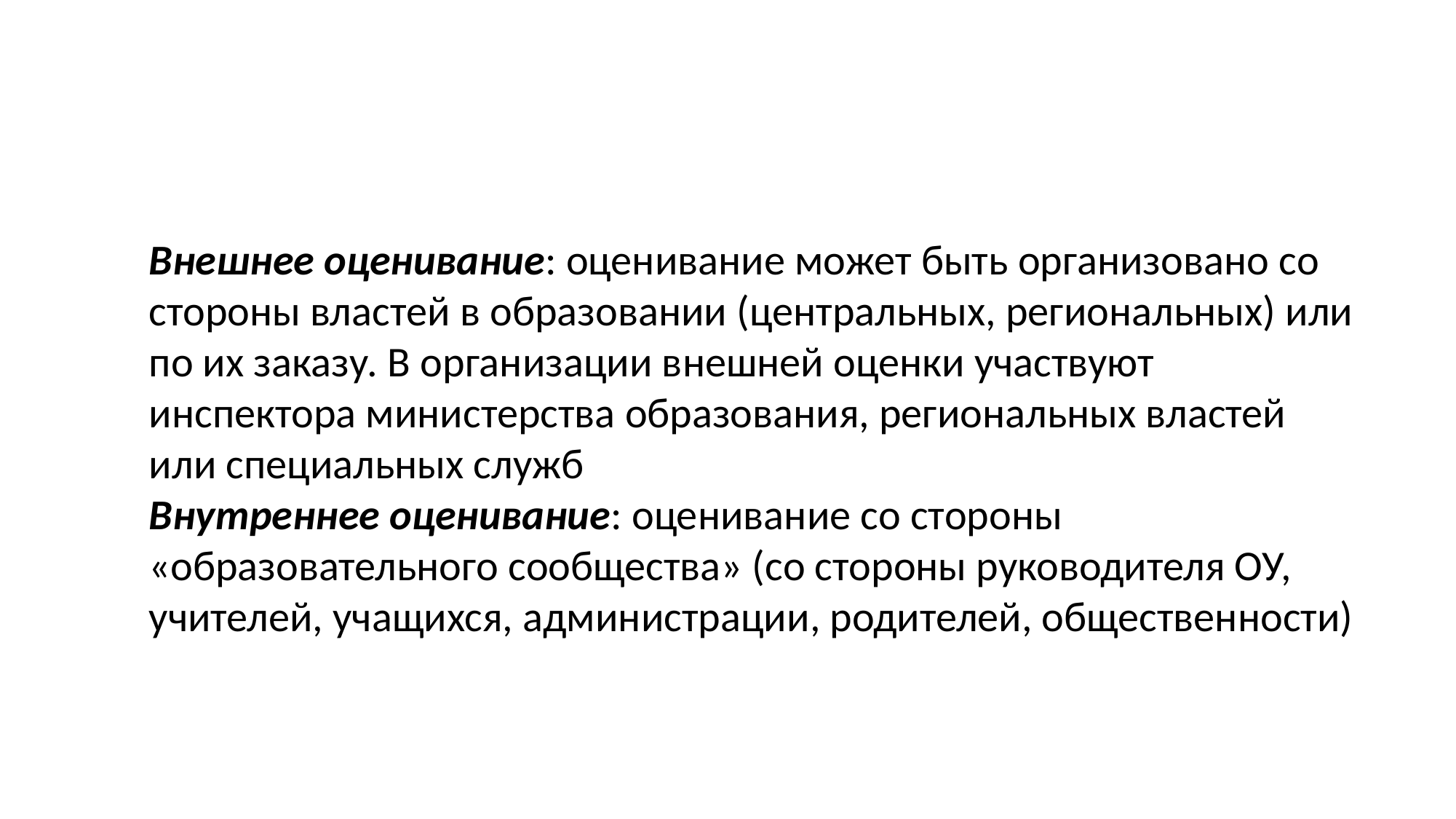

#

Внешнее оценивание: оценивание может быть организовано со стороны властей в образовании (центральных, региональных) или по их заказу. В организации внешней оценки участвуют инспектора министерства образования, региональных властей или специальных служб
Внутреннее оценивание: оценивание со стороны «образовательного сообщества» (со стороны руководителя ОУ, учителей, учащихся, администрации, родителей, общественности)